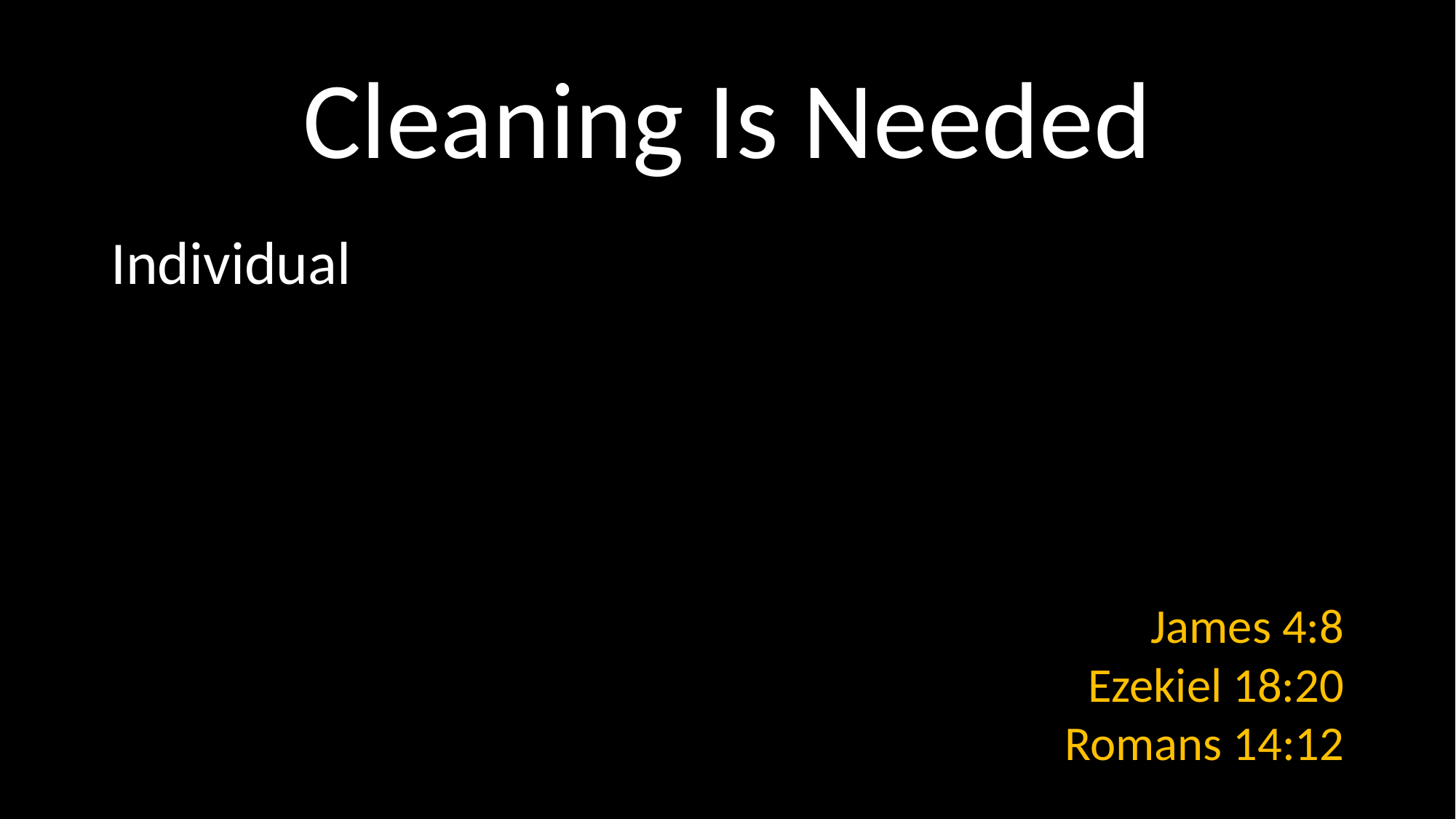

# Cleaning Is Needed
Individual
James 4:8
Ezekiel 18:20
Romans 14:12